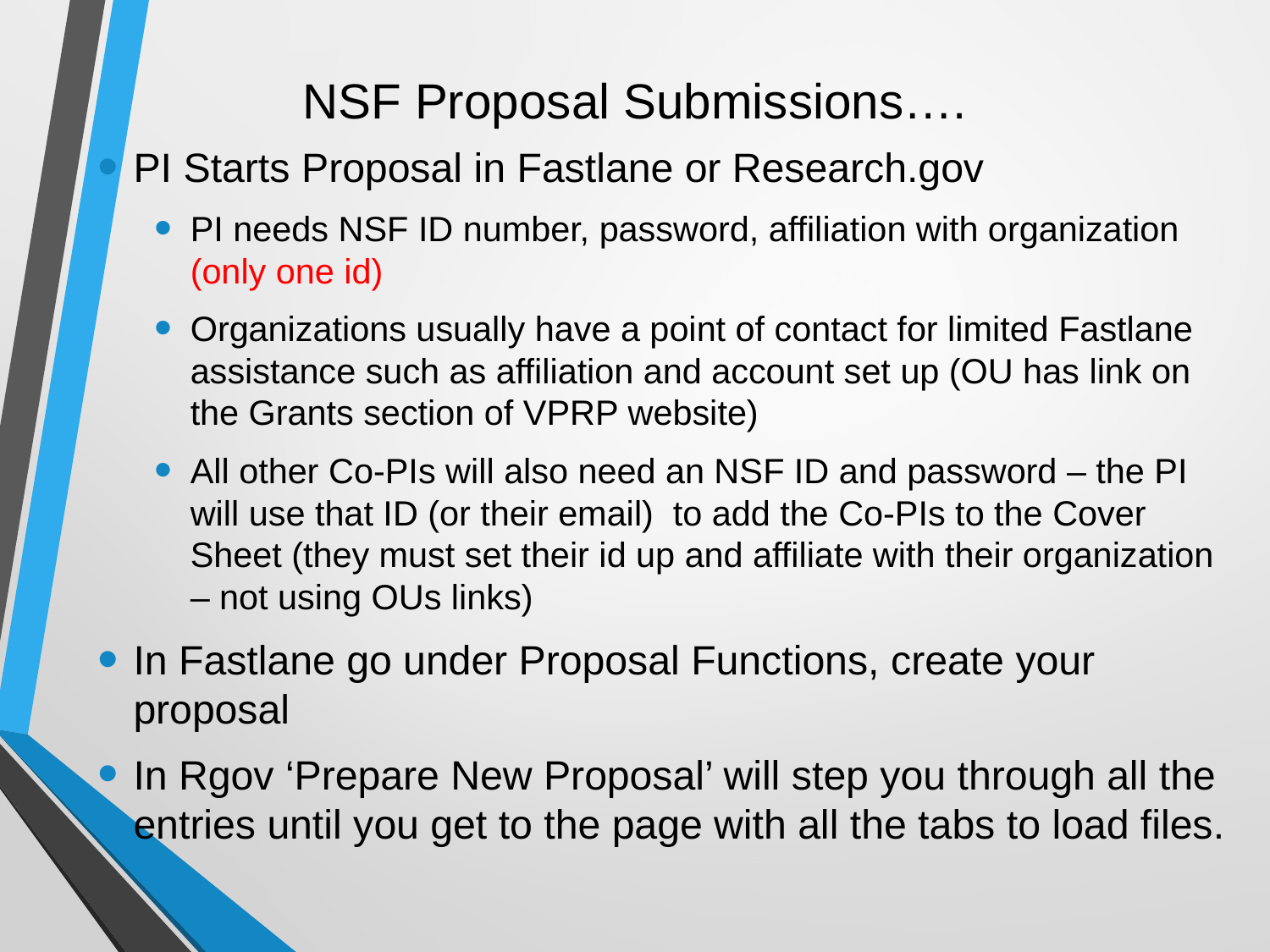

# NSF Proposal Submissions….
PI Starts Proposal in Fastlane or Research.gov
PI needs NSF ID number, password, affiliation with organization (only one id)
Organizations usually have a point of contact for limited Fastlane assistance such as affiliation and account set up (OU has link on the Grants section of VPRP website)
All other Co-PIs will also need an NSF ID and password – the PI will use that ID (or their email)  to add the Co-PIs to the Cover Sheet (they must set their id up and affiliate with their organization – not using OUs links)
In Fastlane go under Proposal Functions, create your proposal
In Rgov ‘Prepare New Proposal’ will step you through all the entries until you get to the page with all the tabs to load files.